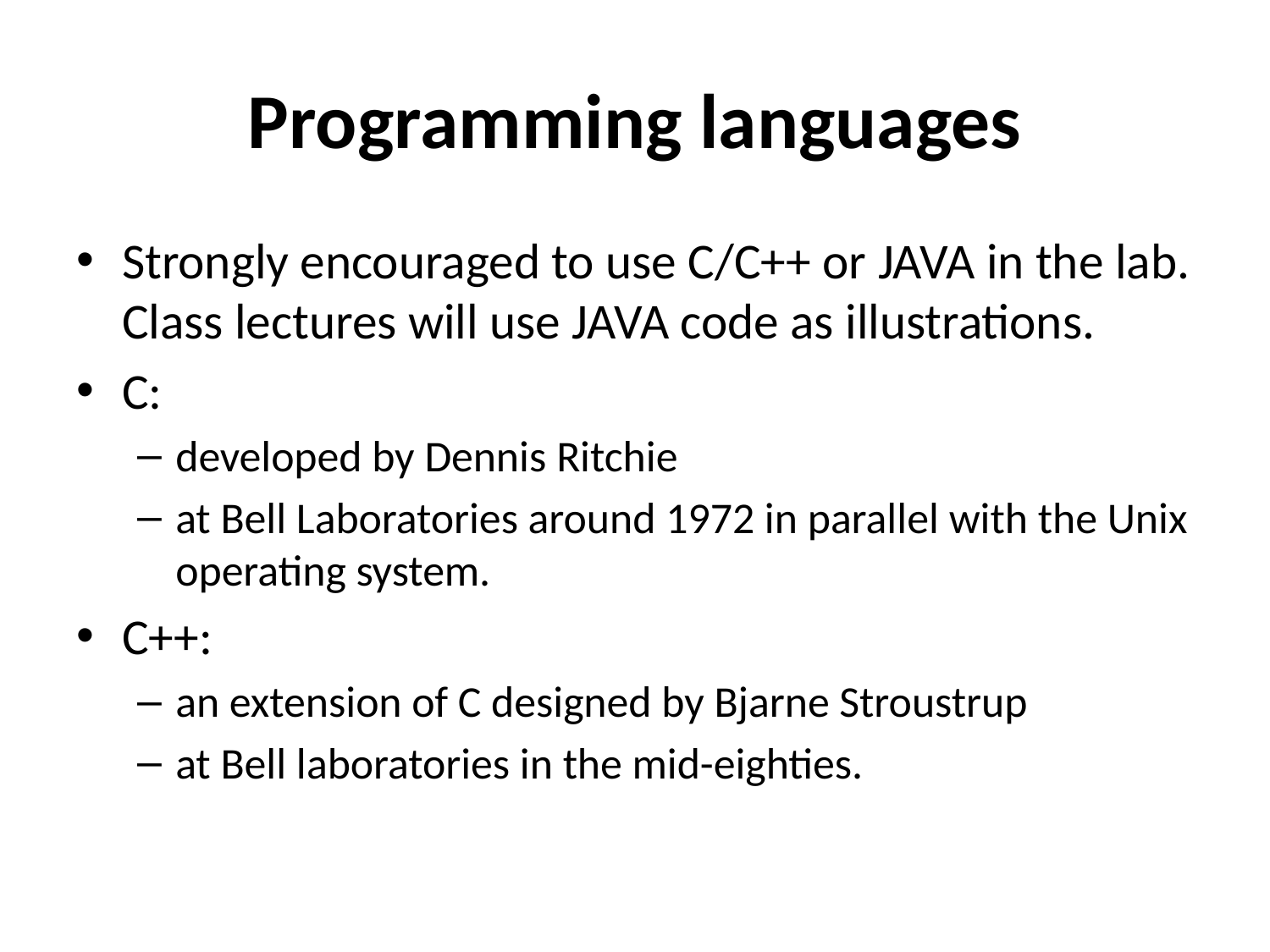

# Programming languages
Strongly encouraged to use C/C++ or JAVA in the lab. Class lectures will use JAVA code as illustrations.
C:
developed by Dennis Ritchie
at Bell Laboratories around 1972 in parallel with the Unix operating system.
C++:
an extension of C designed by Bjarne Stroustrup
at Bell laboratories in the mid-eighties.